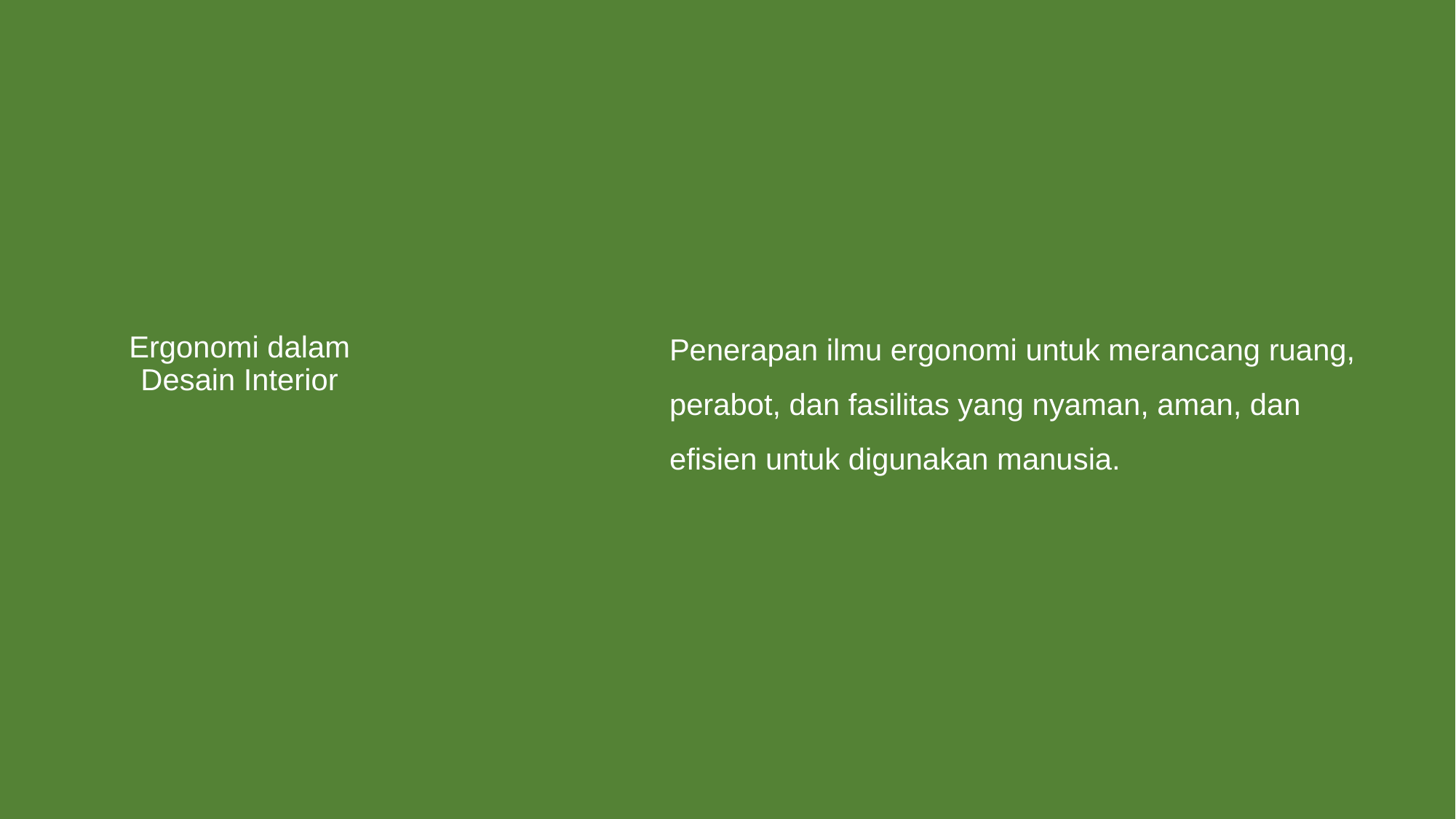

Penerapan ilmu ergonomi untuk merancang ruang, perabot, dan fasilitas yang nyaman, aman, dan efisien untuk digunakan manusia.
# Ergonomi dalam Desain Interior